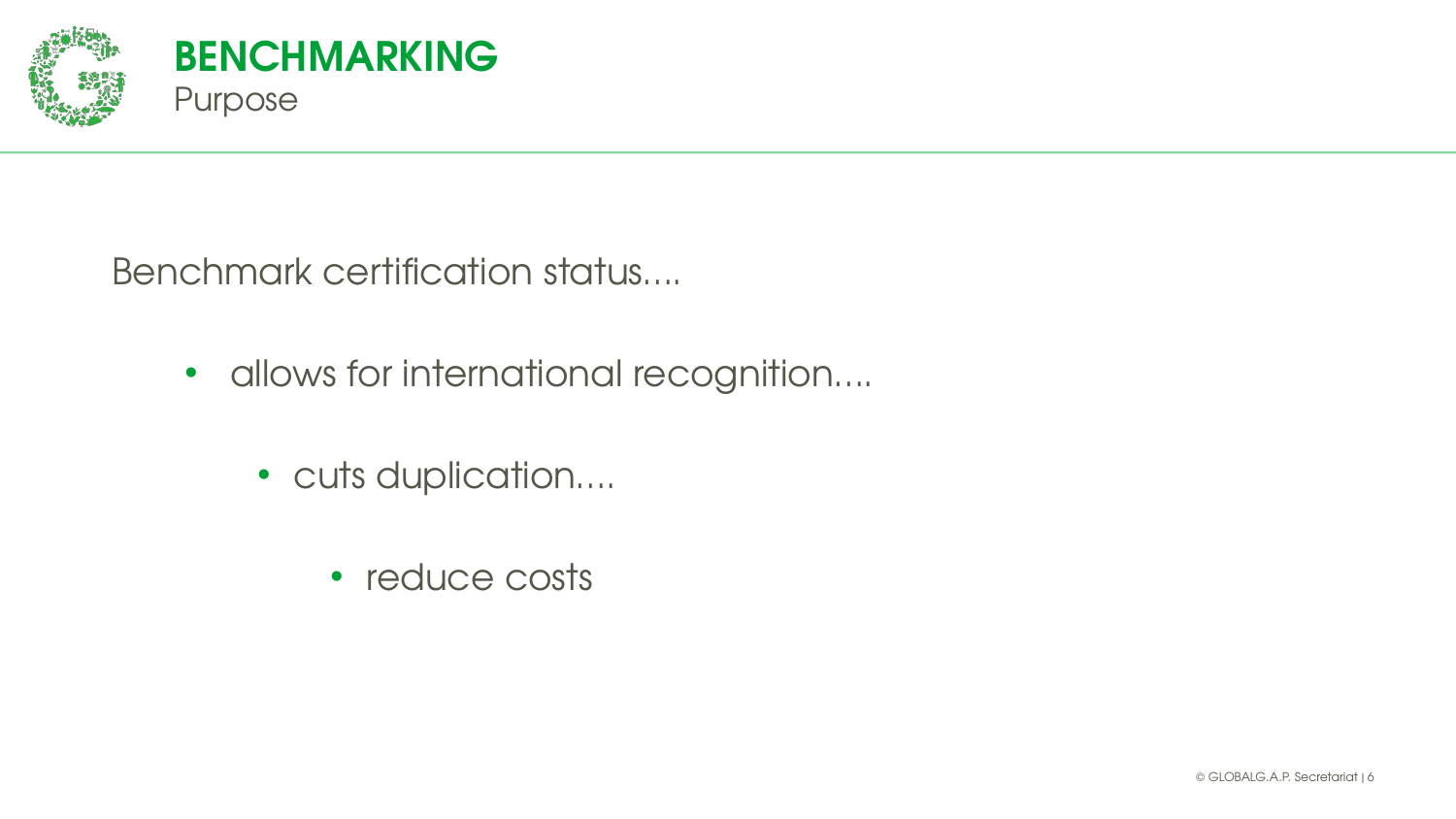

# BENCHMARKING Purpose
Benchmark certification status….

allows for international recognition….

cuts duplication….

reduce costs

© GLOBALG.A.P. Secretariat | 6